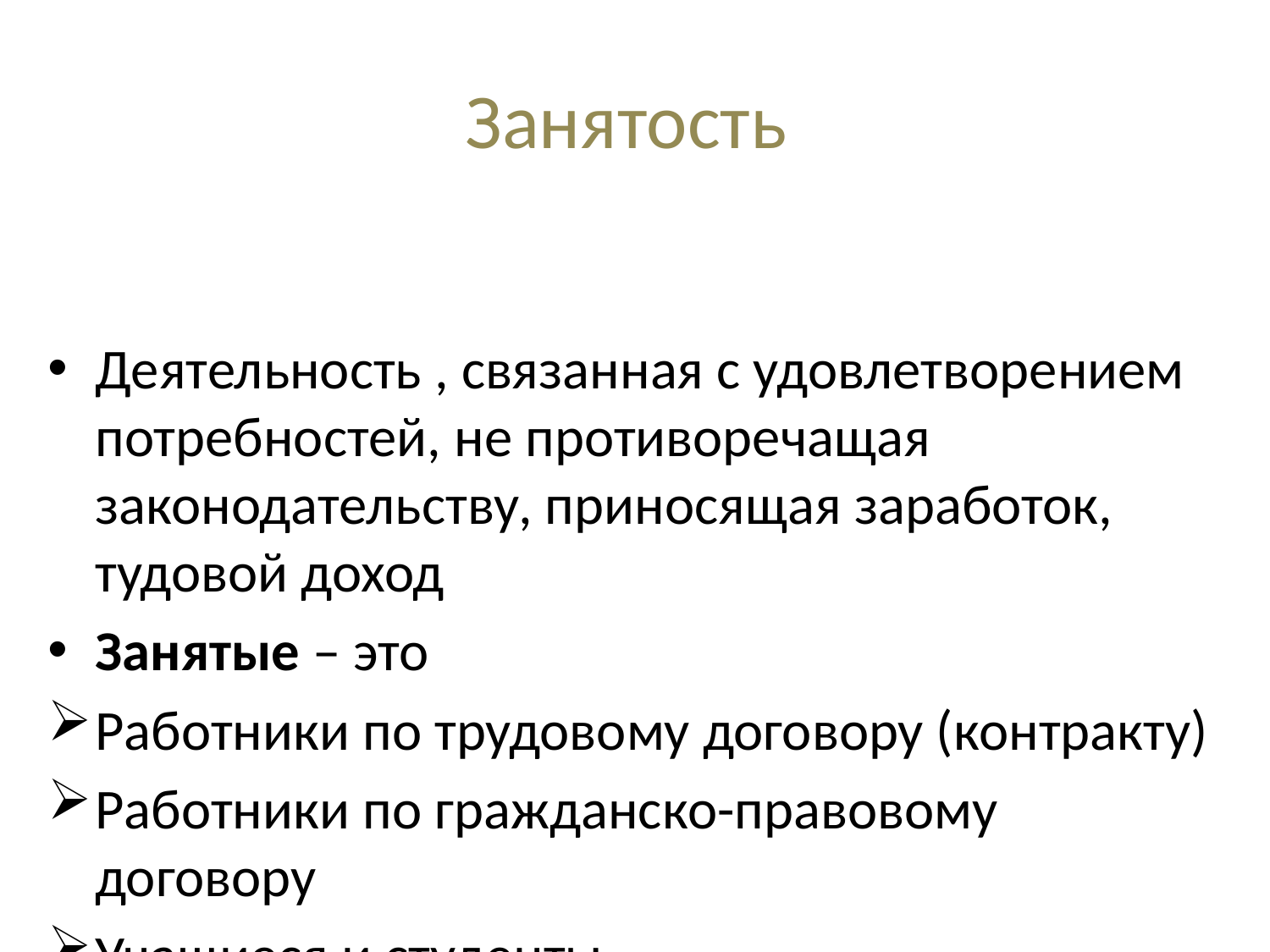

# Занятость
Деятельность , связанная с удовлетворением потребностей, не противоречащая законодательству, приносящая заработок, тудовой доход
Занятые – это
Работники по трудовому договору (контракту)
Работники по гражданско-правовому договору
Учащиеся и студенты
Предприниматели
Военнослужащие и проходящие альтернативную службу
Служащие органов внутренних дел